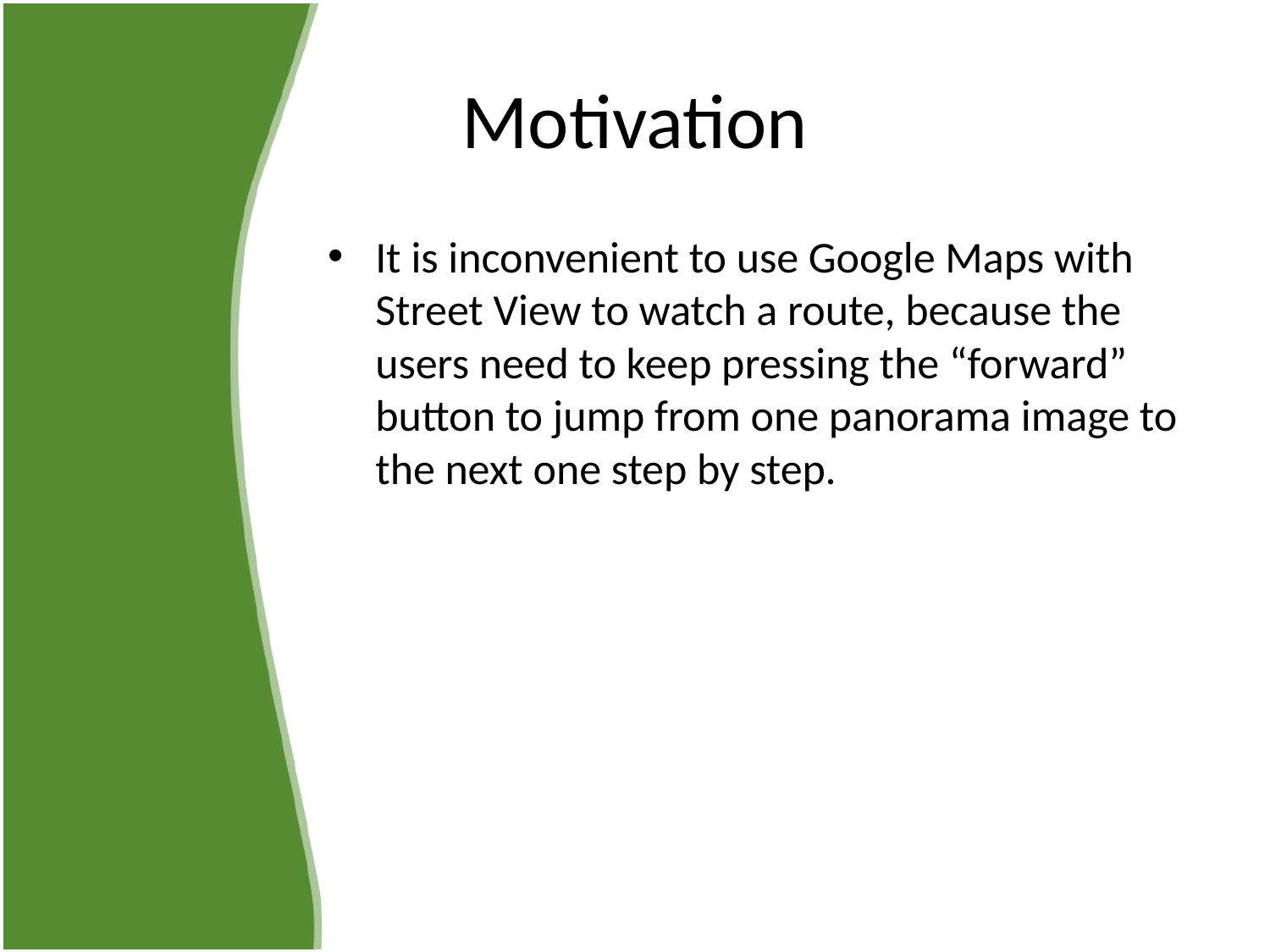

# Motivation
It is inconvenient to use Google Maps with Street View to watch a route, because the users need to keep pressing the “forward” button to jump from one panorama image to the next one step by step.